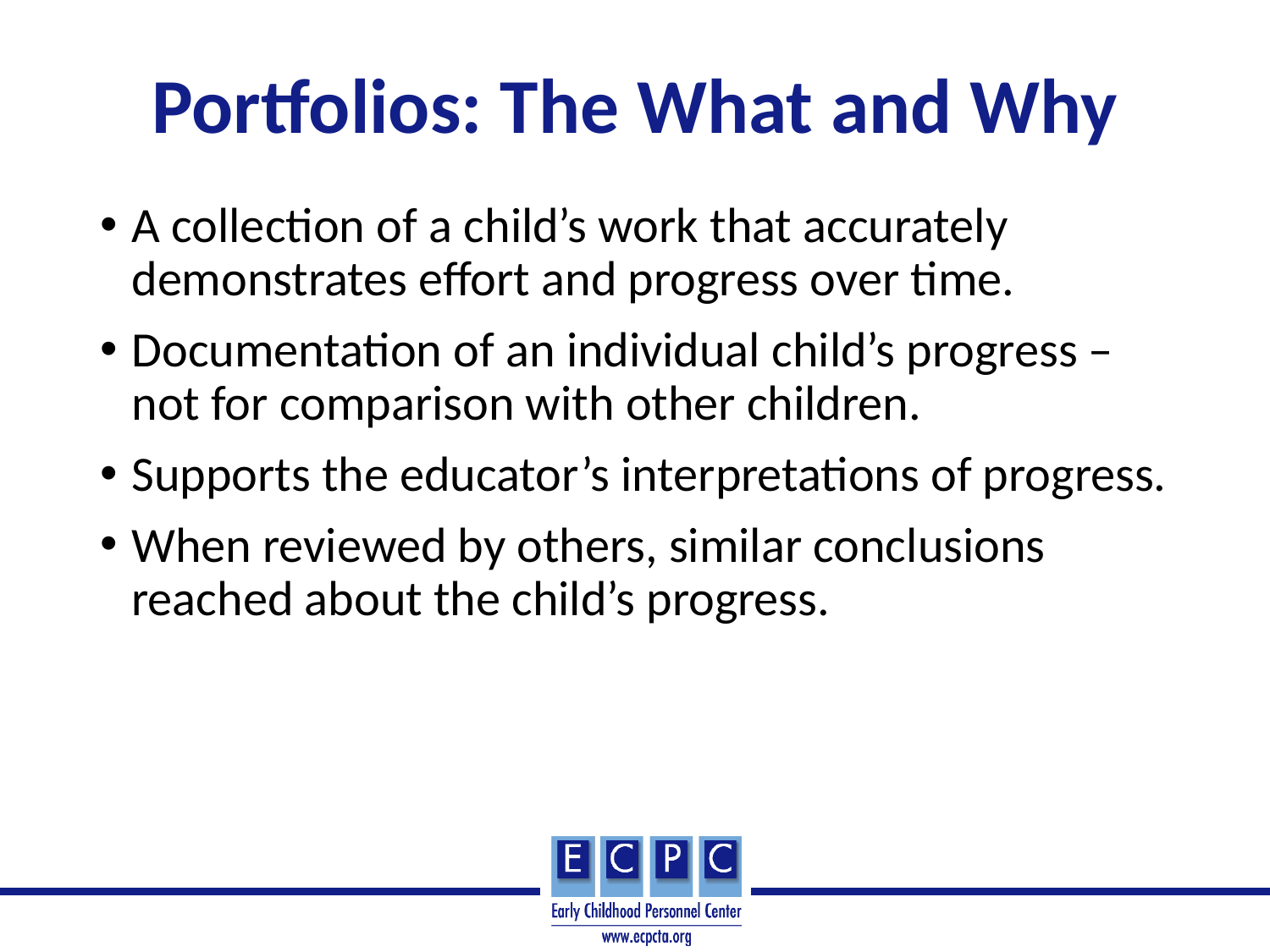

# Portfolios: The What and Why
A collection of a child’s work that accurately demonstrates effort and progress over time.
Documentation of an individual child’s progress – not for comparison with other children.
Supports the educator’s interpretations of progress.
When reviewed by others, similar conclusions reached about the child’s progress.